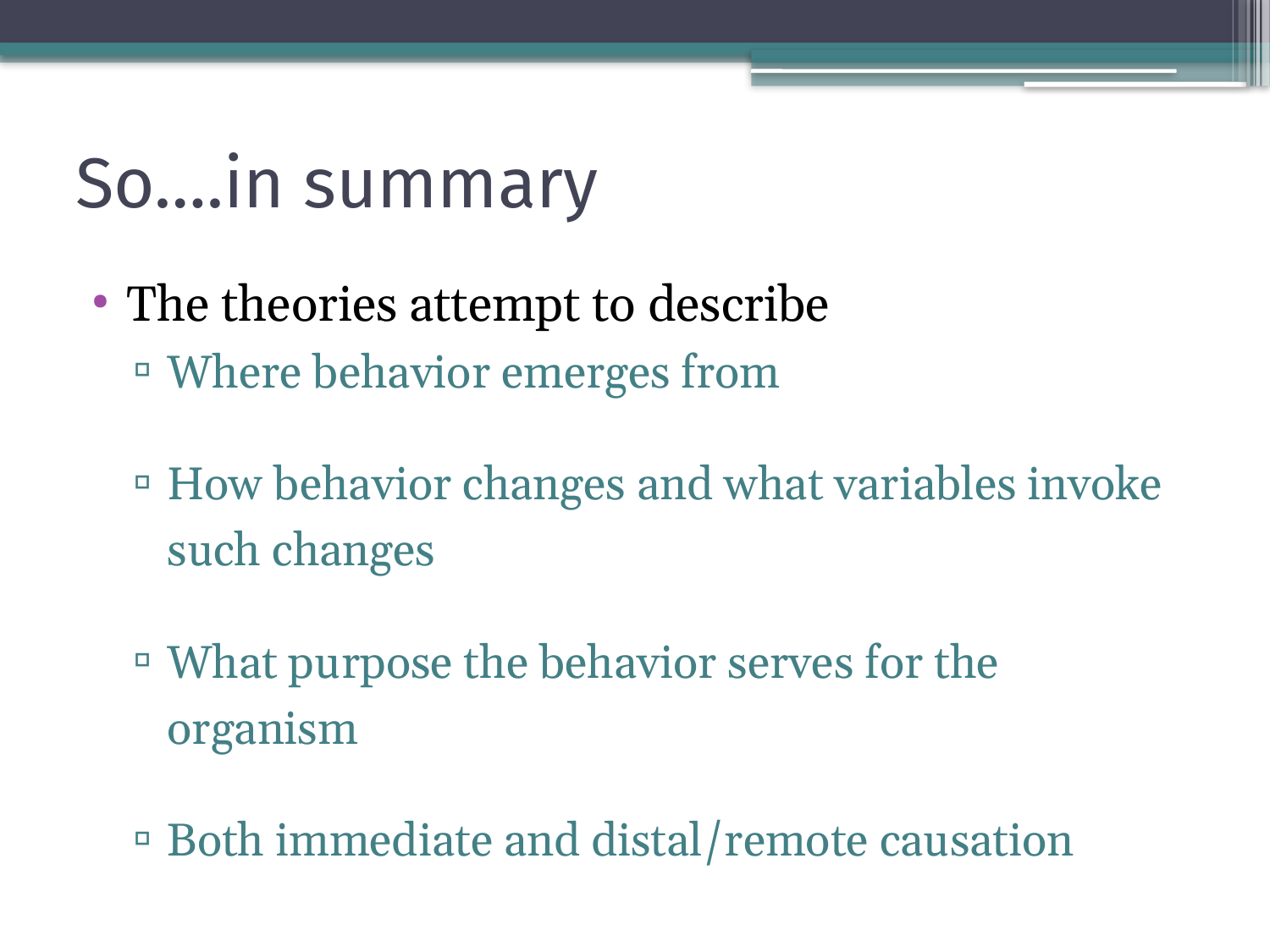

# So….in summary
The theories attempt to describe
Where behavior emerges from

How behavior changes and what variables invoke such changes

What purpose the behavior serves for the organism

Both immediate and distal/remote causation